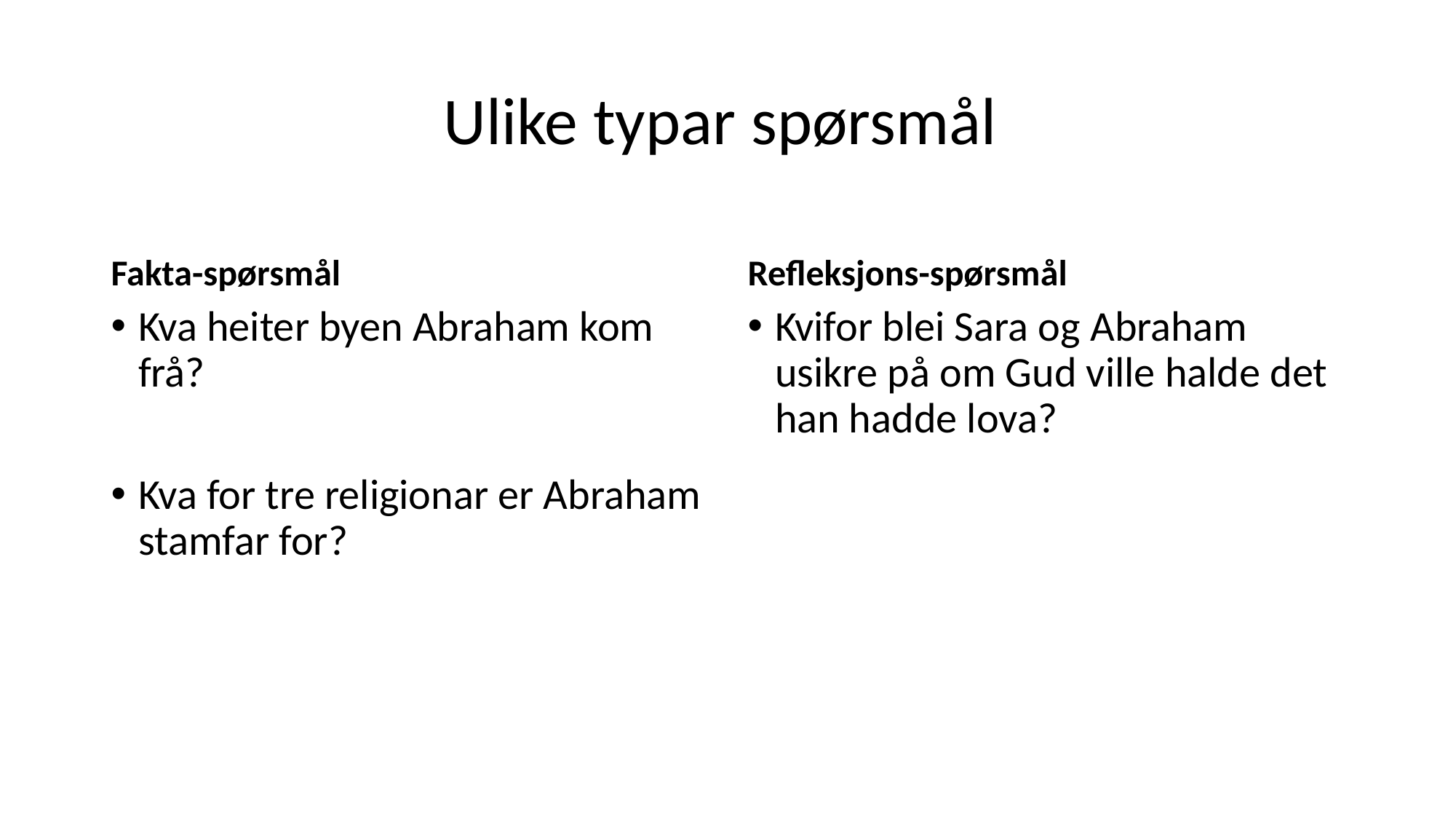

# Ulike typar spørsmål
Fakta-spørsmål
Refleksjons-spørsmål
Kva heiter byen Abraham kom frå?

Kva for tre religionar er Abraham stamfar for?
Kvifor blei Sara og Abraham usikre på om Gud ville halde det han hadde lova?